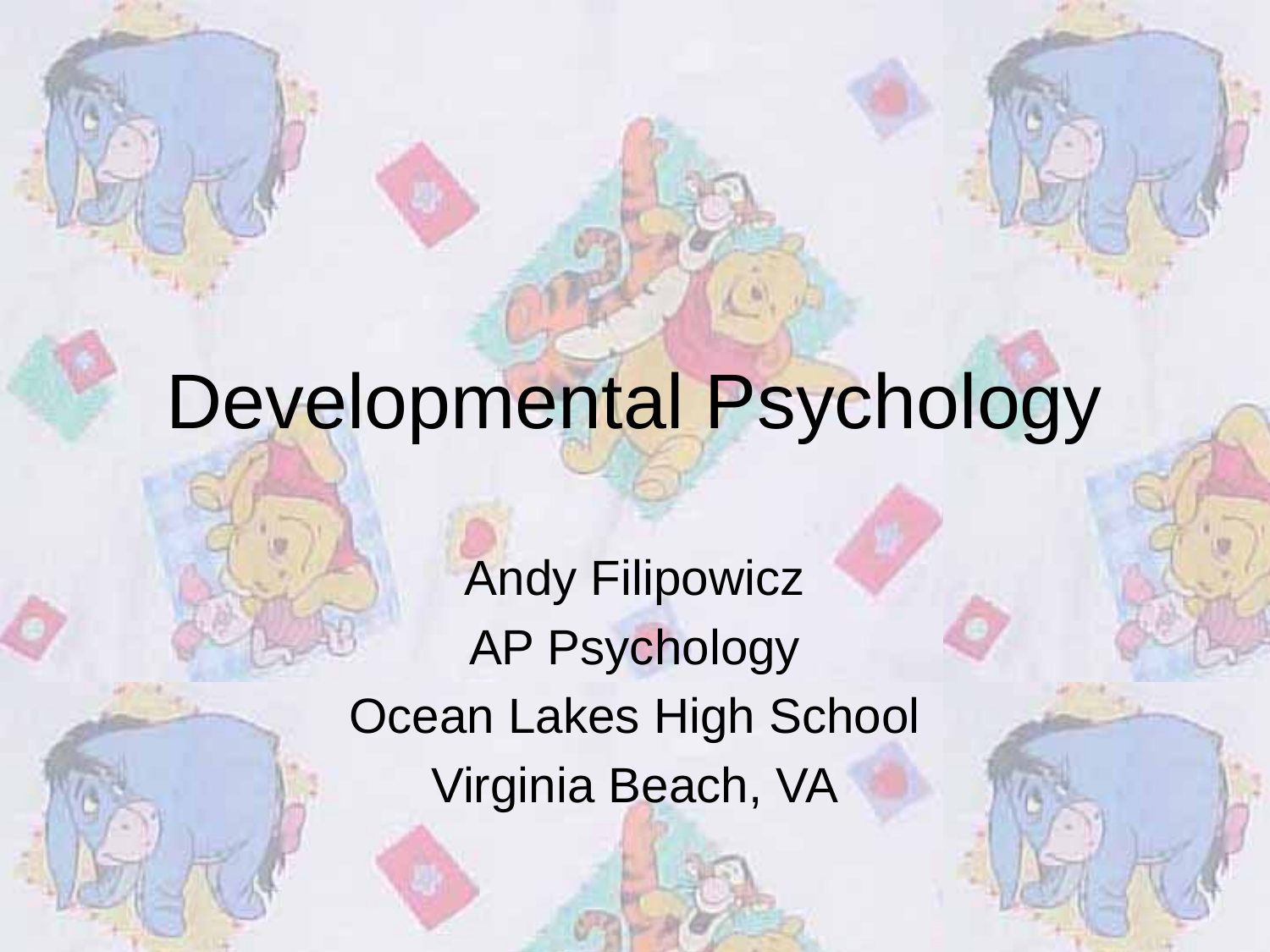

# Developmental Psychology
Andy Filipowicz
AP Psychology
Ocean Lakes High School
Virginia Beach, VA